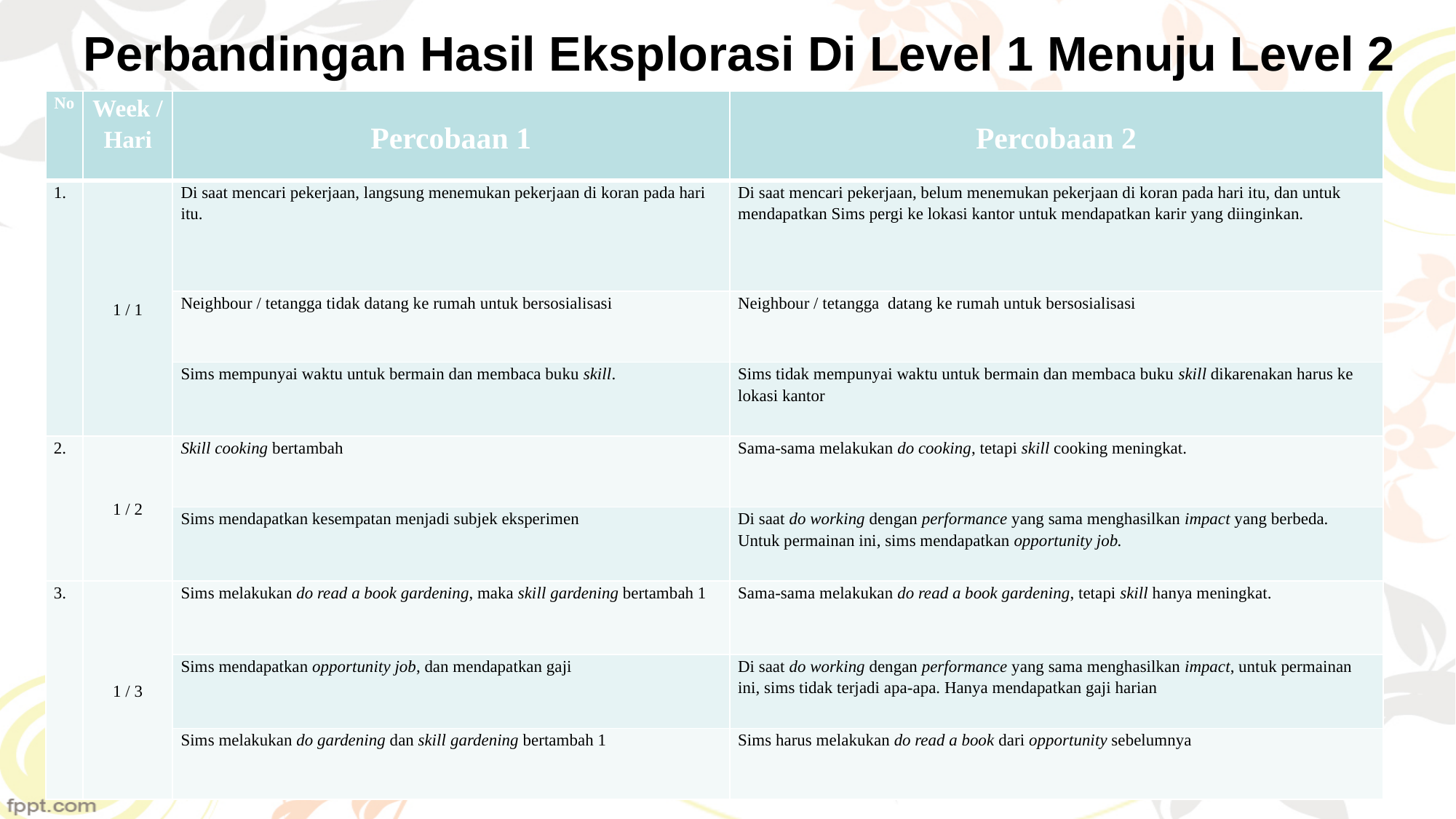

# Perbandingan Hasil Eksplorasi Di Level 1 Menuju Level 2
| No | Week / Hari | Percobaan 1 | Percobaan 2 |
| --- | --- | --- | --- |
| 1. | 1 / 1 | Di saat mencari pekerjaan, langsung menemukan pekerjaan di koran pada hari itu. | Di saat mencari pekerjaan, belum menemukan pekerjaan di koran pada hari itu, dan untuk mendapatkan Sims pergi ke lokasi kantor untuk mendapatkan karir yang diinginkan. |
|  |  | Neighbour / tetangga tidak datang ke rumah untuk bersosialisasi | Neighbour / tetangga datang ke rumah untuk bersosialisasi |
|  |  | Sims mempunyai waktu untuk bermain dan membaca buku skill. | Sims tidak mempunyai waktu untuk bermain dan membaca buku skill dikarenakan harus ke lokasi kantor |
| 2. | 1 / 2 | Skill cooking bertambah | Sama-sama melakukan do cooking, tetapi skill cooking meningkat. |
|  |  | Sims mendapatkan kesempatan menjadi subjek eksperimen | Di saat do working dengan performance yang sama menghasilkan impact yang berbeda. Untuk permainan ini, sims mendapatkan opportunity job. |
| 3. | 1 / 3 | Sims melakukan do read a book gardening, maka skill gardening bertambah 1 | Sama-sama melakukan do read a book gardening, tetapi skill hanya meningkat. |
|  |  | Sims mendapatkan opportunity job, dan mendapatkan gaji | Di saat do working dengan performance yang sama menghasilkan impact, untuk permainan ini, sims tidak terjadi apa-apa. Hanya mendapatkan gaji harian |
|  |  | Sims melakukan do gardening dan skill gardening bertambah 1 | Sims harus melakukan do read a book dari opportunity sebelumnya |